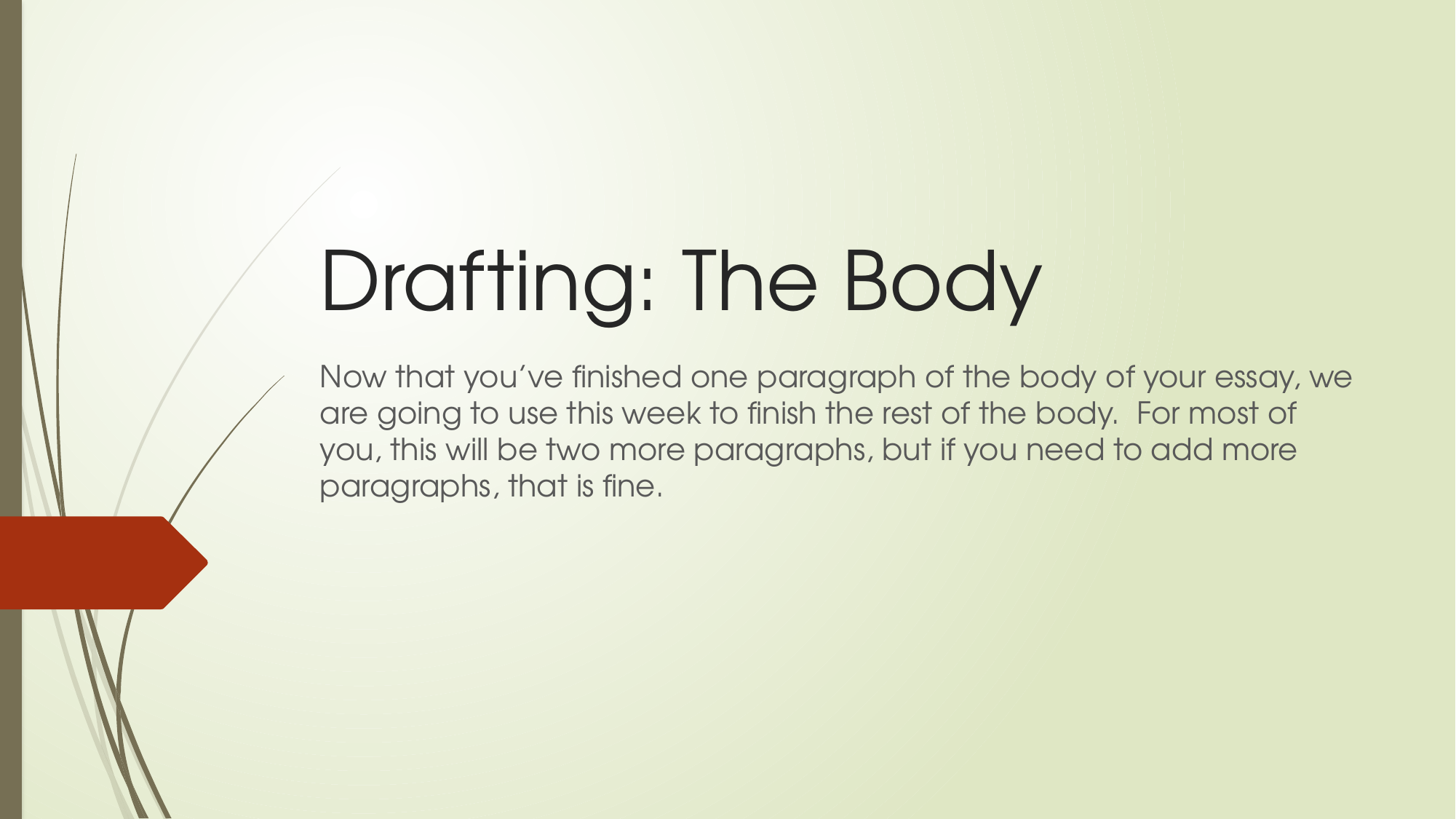

# Drafting: The Body
Now that you’ve finished one paragraph of the body of your essay, we are going to use this week to finish the rest of the body.  For most of you, this will be two more paragraphs, but if you need to add more paragraphs, that is fine.